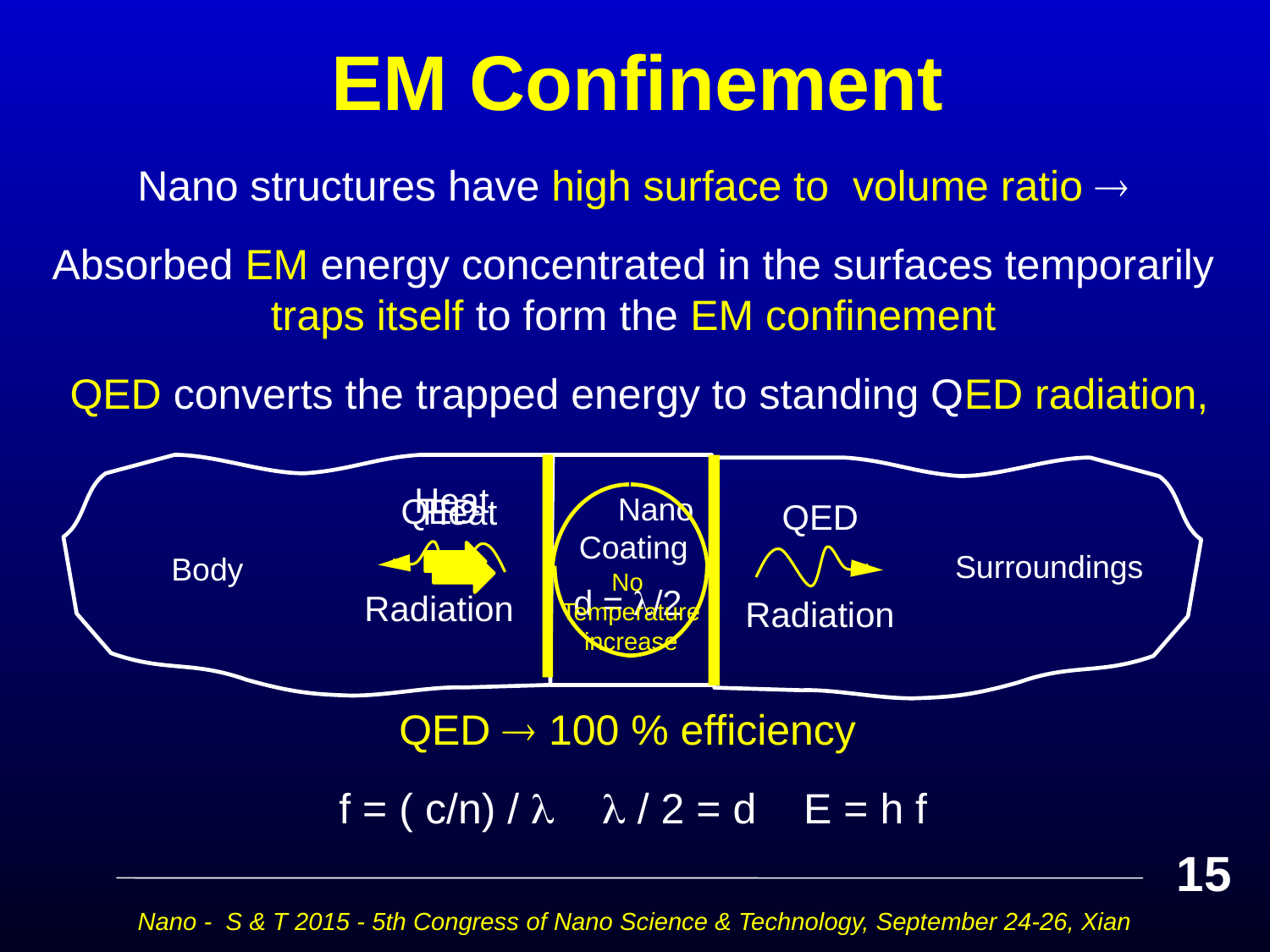

# EM Confinement

Nano structures have high surface to  volume ratio →

 Absorbed EM energy concentrated in the surfaces temporarily  traps itself to form the EM confinement

 QED converts the trapped energy to standing QED radiation,

QED → 100 % efficiency

f = ( c/n) / λ    λ / 2 = d    E = h f
                      Nano
Coating

Surroundings
Body

Heat

QED

Radiation

d = λ/2
Heat

QED

Radiation

No
Temperature
increase

15
Nano -  S & T 2015 - 5th Congress of Nano Science & Technology, September 24-26, Xian